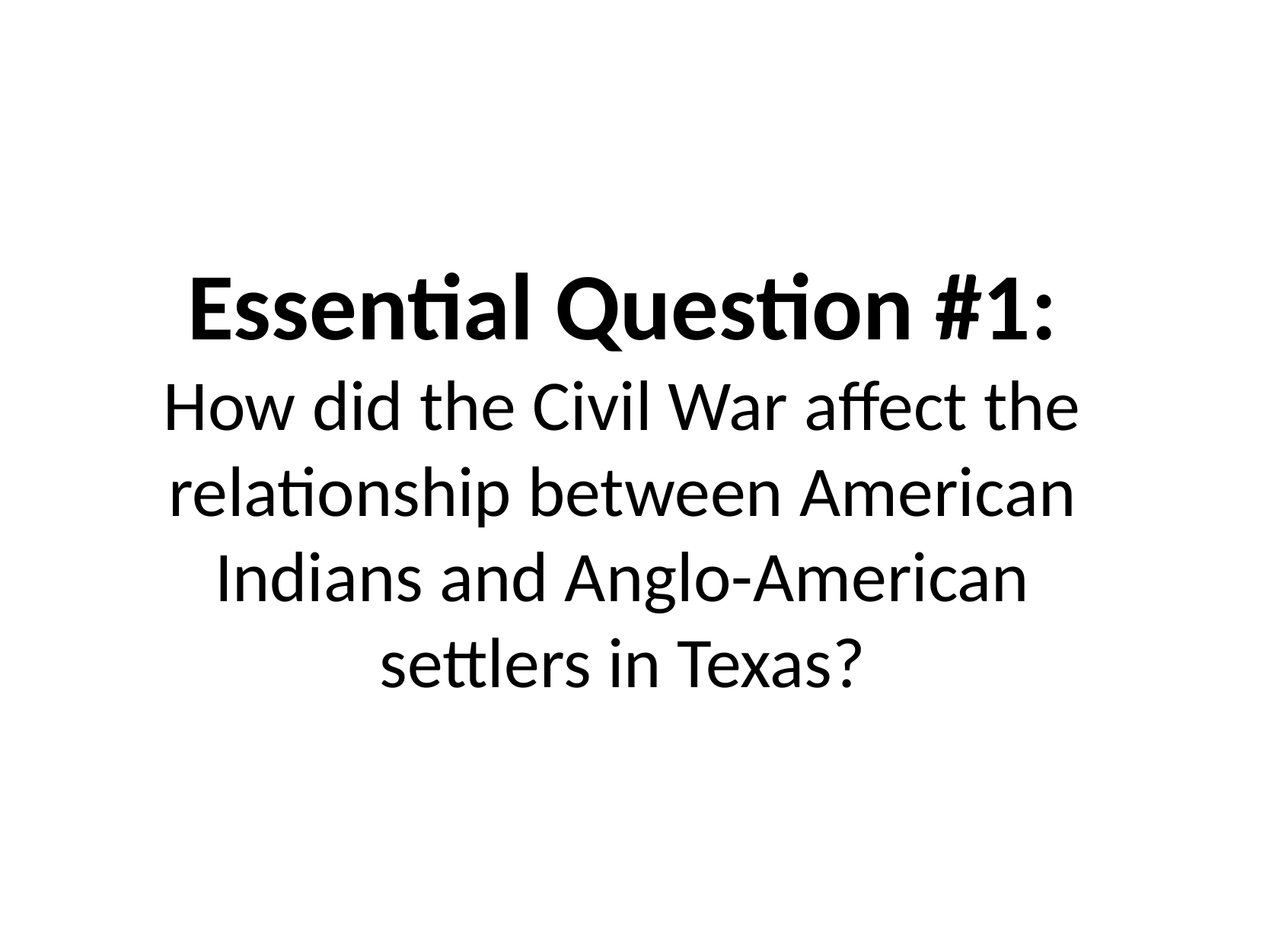

Essential Question #1:
How did the Civil War affect the relationship between American Indians and Anglo-American settlers in Texas?